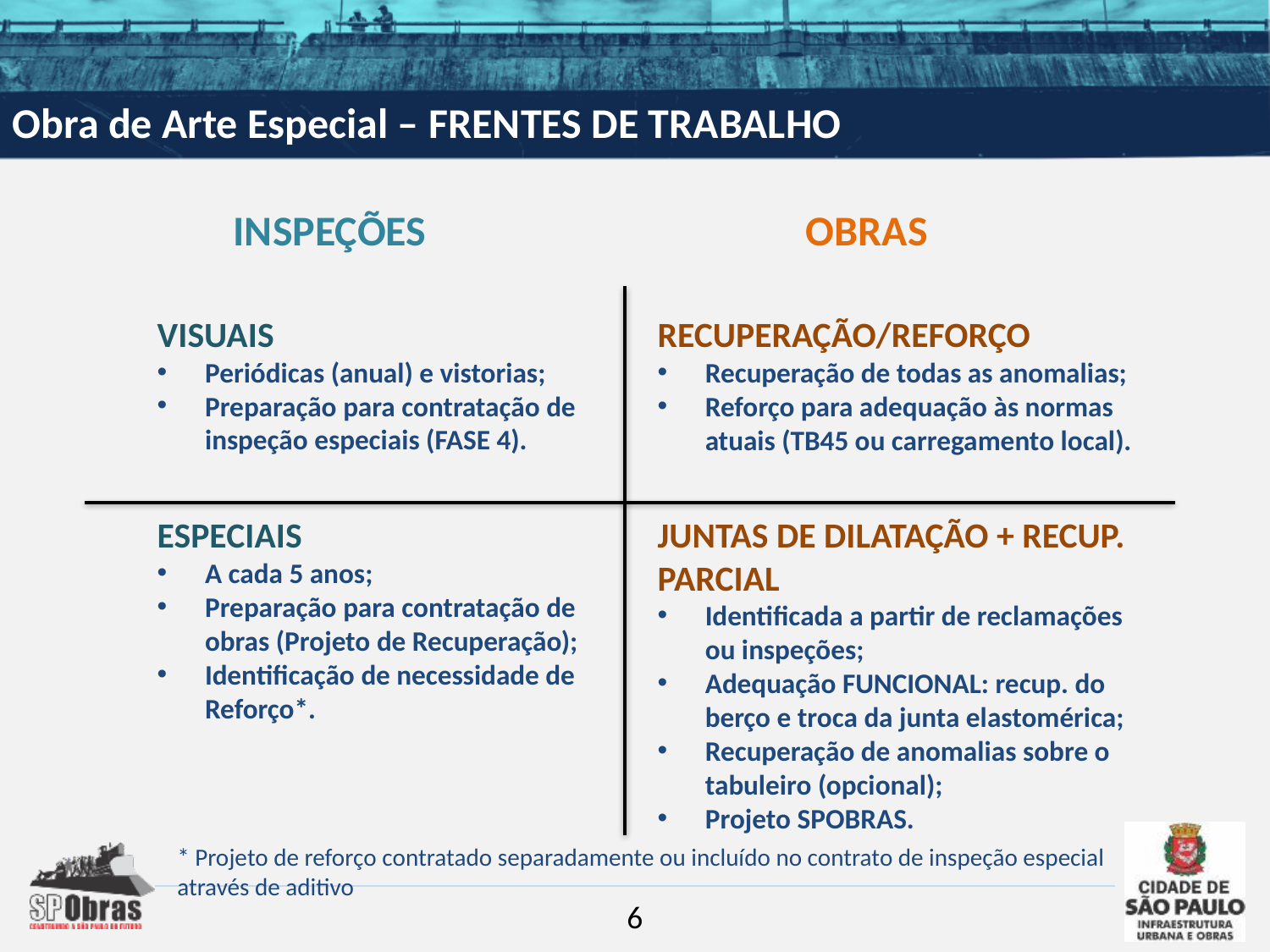

Obra de Arte Especial – FRENTES DE TRABALHO
OBRAS
INSPEÇÕES
VISUAIS
Periódicas (anual) e vistorias;
Preparação para contratação de inspeção especiais (FASE 4).

RECUPERAÇÃO/REFORÇO
Recuperação de todas as anomalias;
Reforço para adequação às normas atuais (TB45 ou carregamento local).

ESPECIAIS
A cada 5 anos;
Preparação para contratação de obras (Projeto de Recuperação);
Identificação de necessidade de Reforço*.

JUNTAS DE DILATAÇÃO + RECUP. PARCIAL
Identificada a partir de reclamações ou inspeções;
Adequação FUNCIONAL: recup. do berço e troca da junta elastomérica;
Recuperação de anomalias sobre o tabuleiro (opcional);
Projeto SPOBRAS.
* Projeto de reforço contratado separadamente ou incluído no contrato de inspeção especial através de aditivo